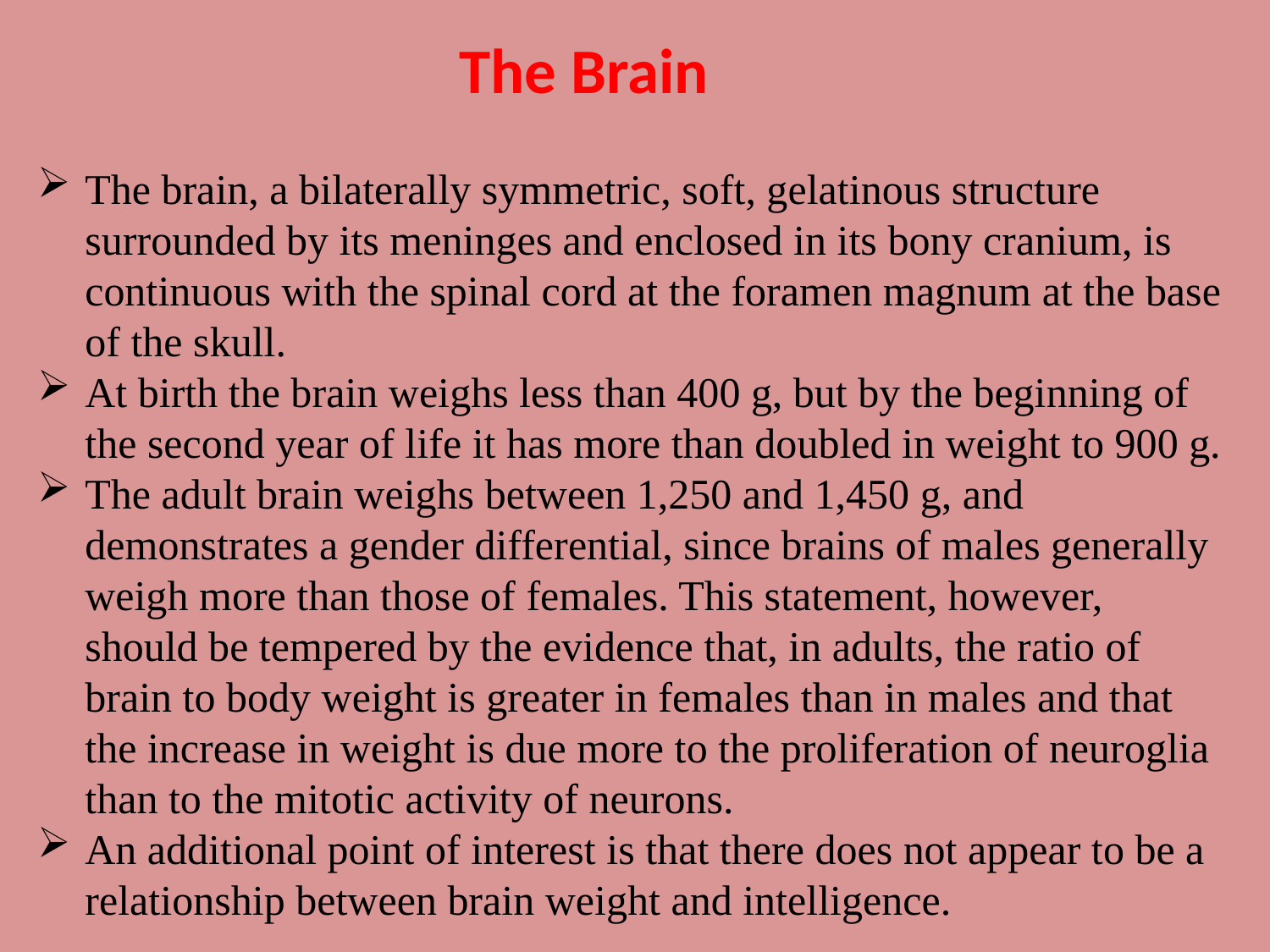

The Brain
The brain, a bilaterally symmetric, soft, gelatinous structure surrounded by its meninges and enclosed in its bony cranium, is continuous with the spinal cord at the foramen magnum at the base of the skull.
At birth the brain weighs less than 400 g, but by the beginning of the second year of life it has more than doubled in weight to 900 g.
The adult brain weighs between 1,250 and 1,450 g, and demonstrates a gender differential, since brains of males generally weigh more than those of females. This statement, however, should be tempered by the evidence that, in adults, the ratio of brain to body weight is greater in females than in males and that the increase in weight is due more to the proliferation of neuroglia than to the mitotic activity of neurons.
An additional point of interest is that there does not appear to be a relationship between brain weight and intelligence.